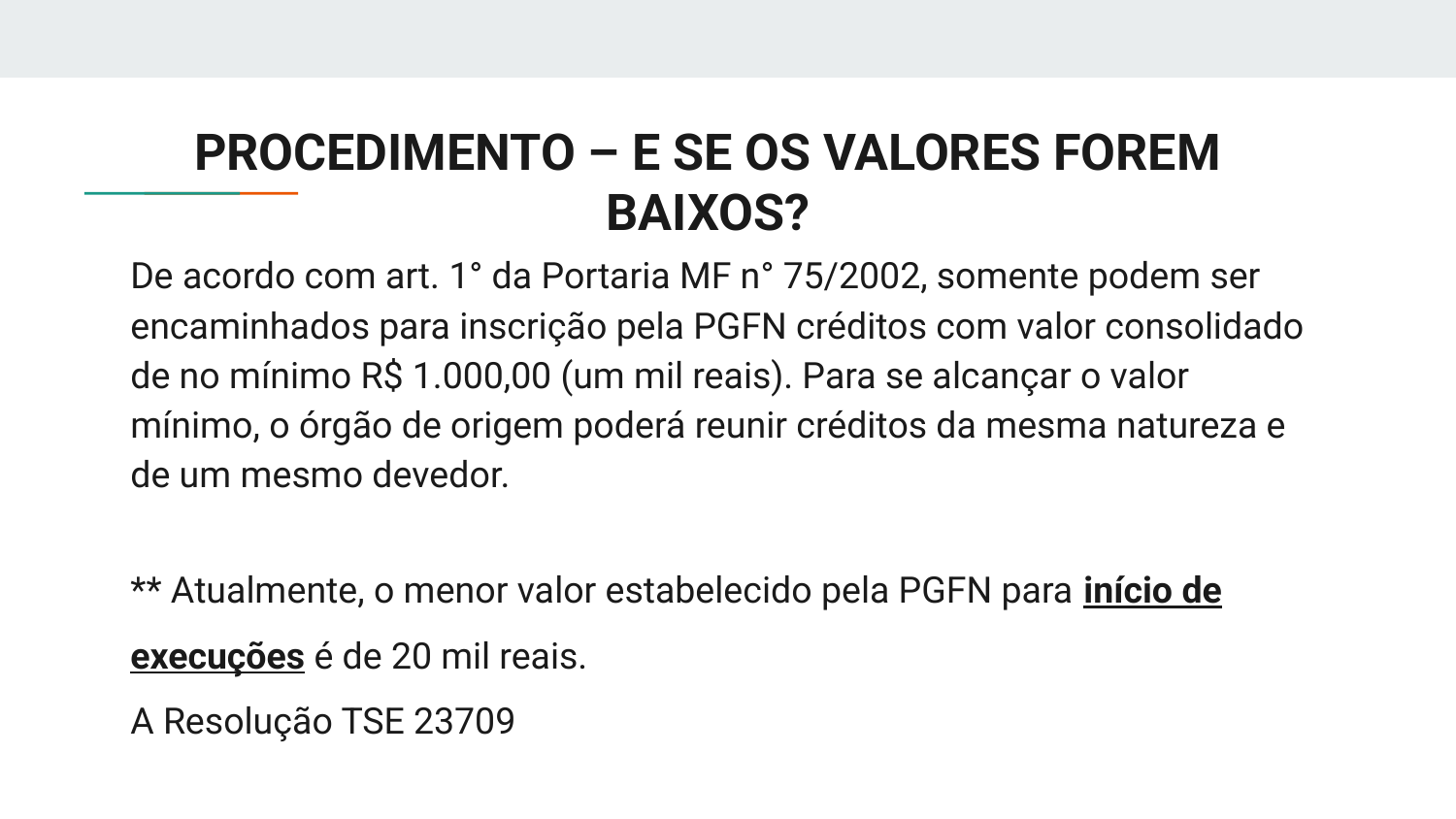

# PROCEDIMENTO – E SE OS VALORES FOREM BAIXOS?
De acordo com art. 1° da Portaria MF n° 75/2002, somente podem ser encaminhados para inscrição pela PGFN créditos com valor consolidado de no mínimo R$ 1.000,00 (um mil reais). Para se alcançar o valor mínimo, o órgão de origem poderá reunir créditos da mesma natureza e de um mesmo devedor.

** Atualmente, o menor valor estabelecido pela PGFN para início de execuções é de 20 mil reais.
A Resolução TSE 23709